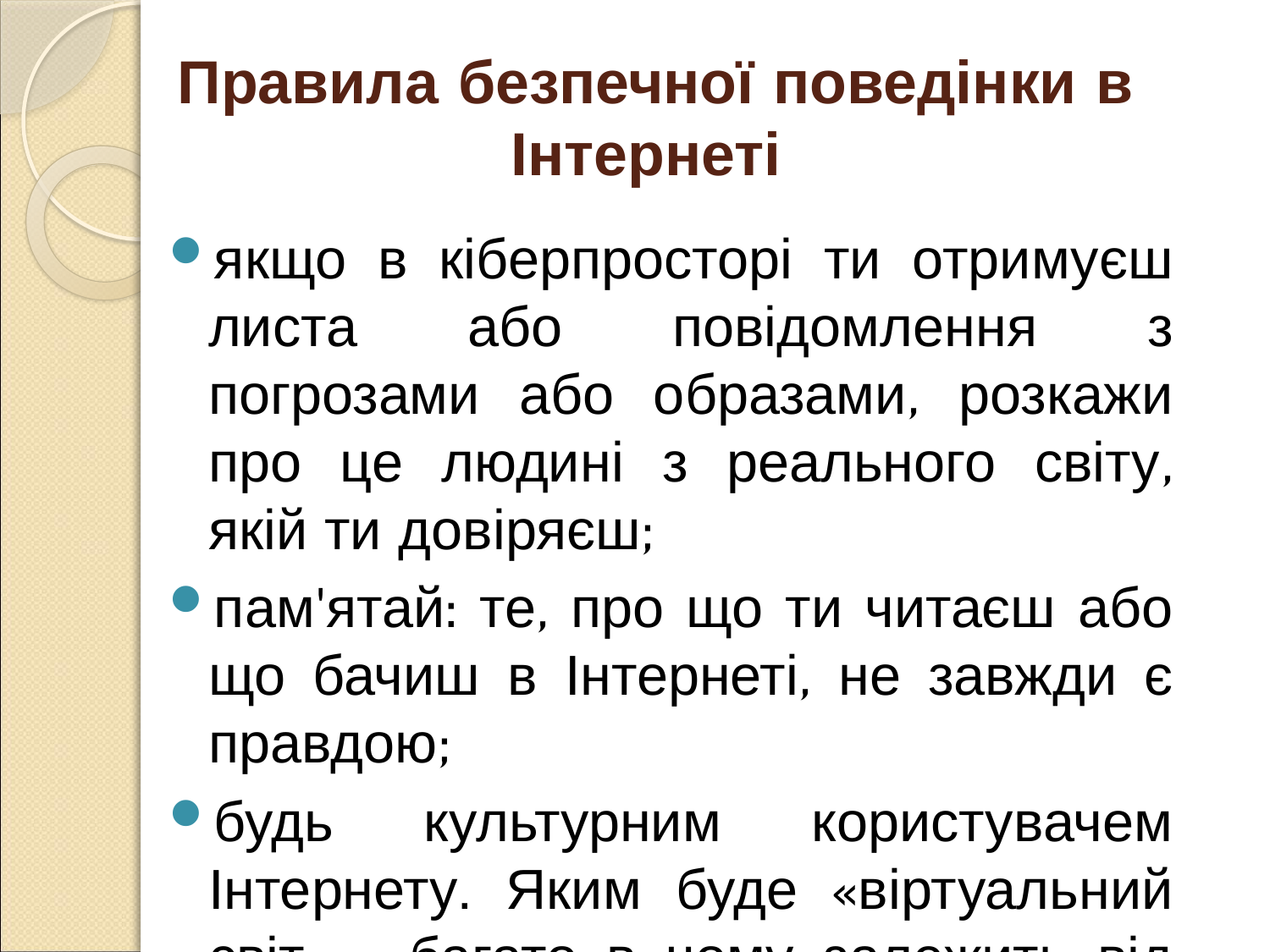

# Правила безпечної поведінки в Інтернеті
якщо в кіберпросторі ти отримуєш листа або повідомлення з погрозами або образами, розкажи про це людині з реального світу, якій ти довіряєш;
пам'ятай: те, про що ти читаєш або що бачиш в Інтернеті, не завжди є правдою;
будь культурним користувачем Інтернету. Яким буде «віртуальний світ» - багато в чому залежить від тебе.